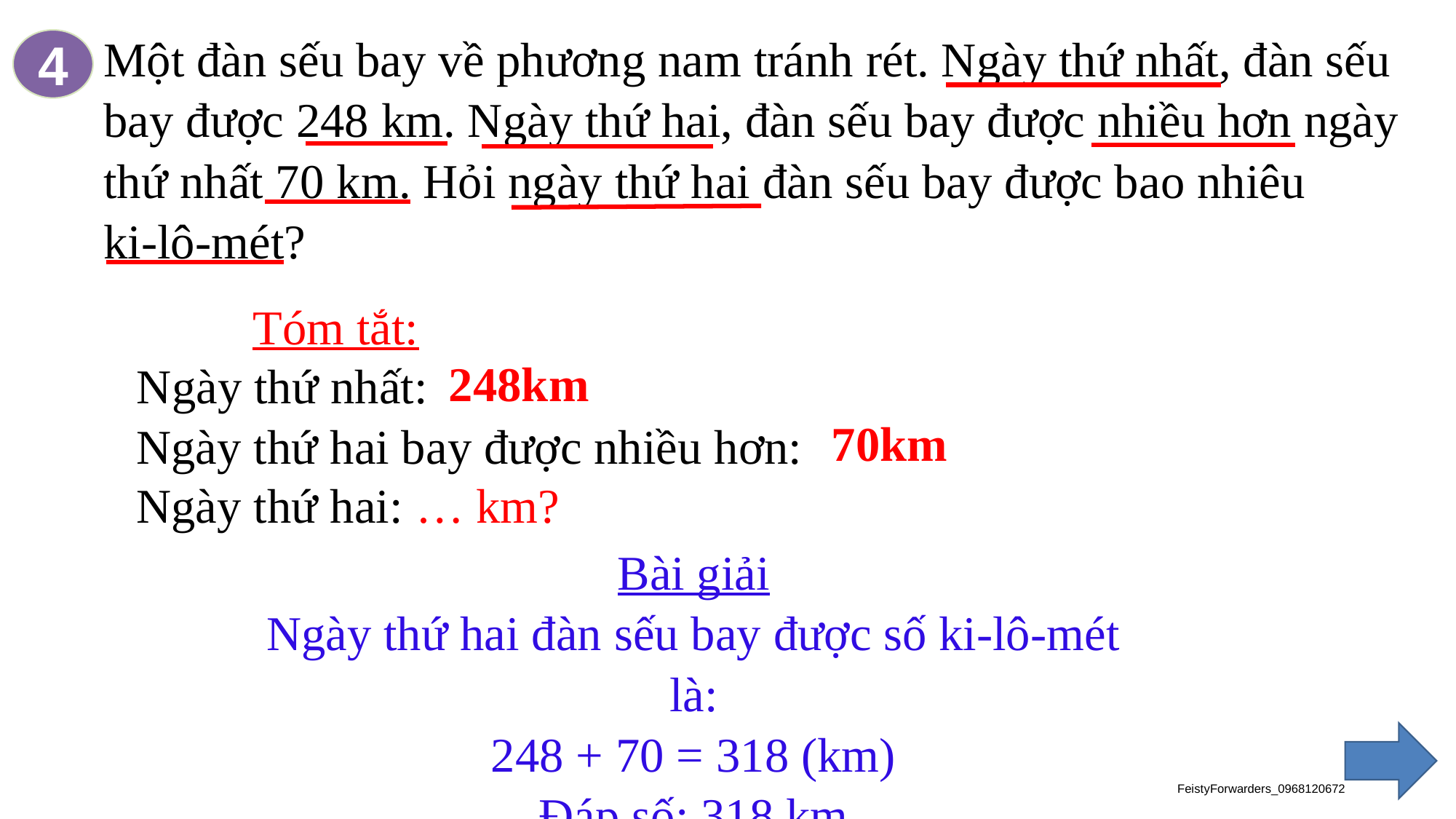

Một đàn sếu bay về phương nam tránh rét. Ngày thứ nhất, đàn sếu bay được 248 km. Ngày thứ hai, đàn sếu bay được nhiều hơn ngày thứ nhất 70 km. Hỏi ngày thứ hai đàn sếu bay được bao nhiêu
ki-lô-mét?
4
Tóm tắt:
Ngày thứ nhất:
248km
Ngày thứ hai bay được nhiều hơn:
70km
Ngày thứ hai: … km?
Bài giải
Ngày thứ hai đàn sếu bay được số ki-lô-mét là:
248 + 70 = 318 (km)
Đáp số: 318 km